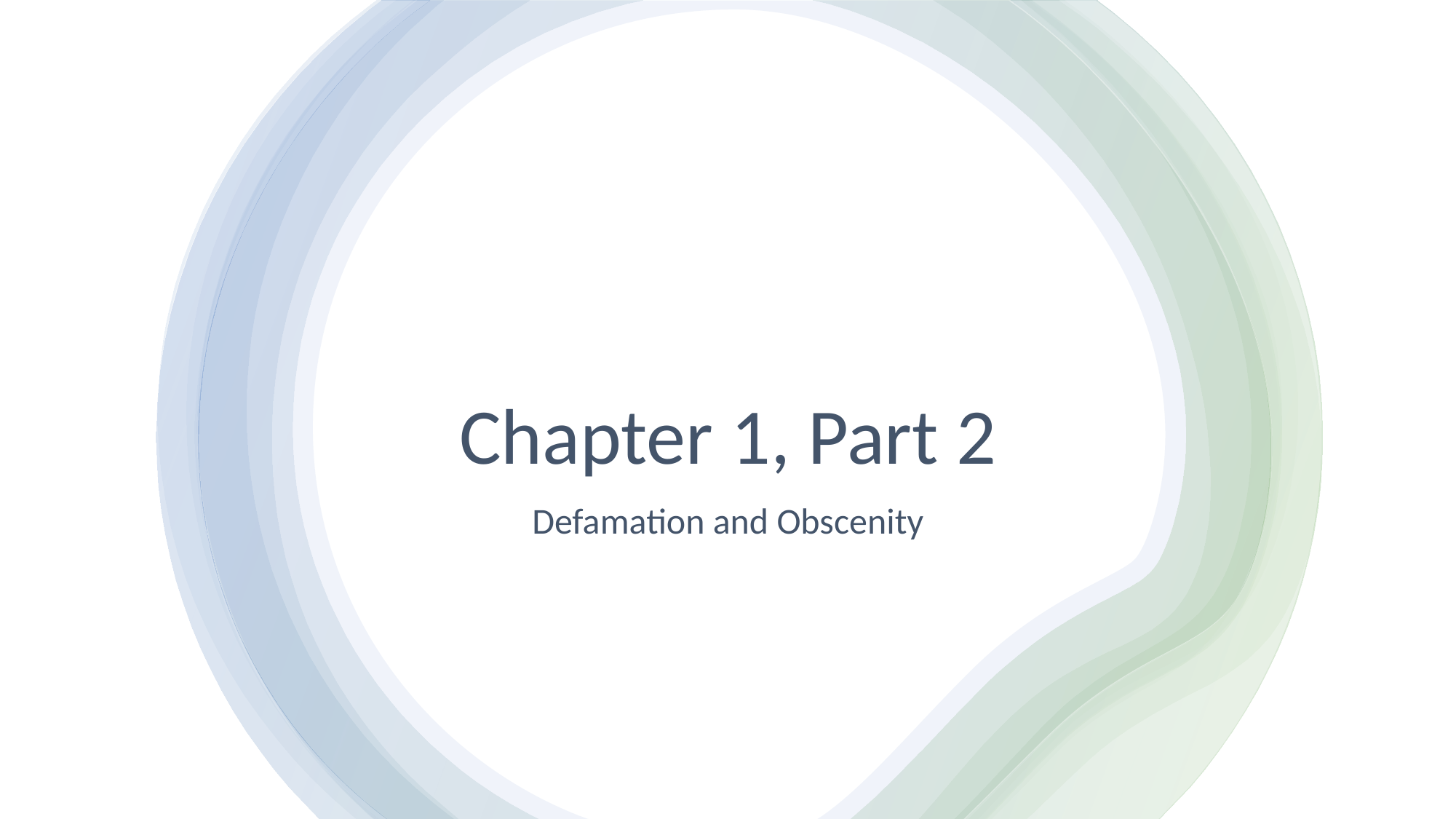

# Chapter 1, Part 2
Defamation and Obscenity